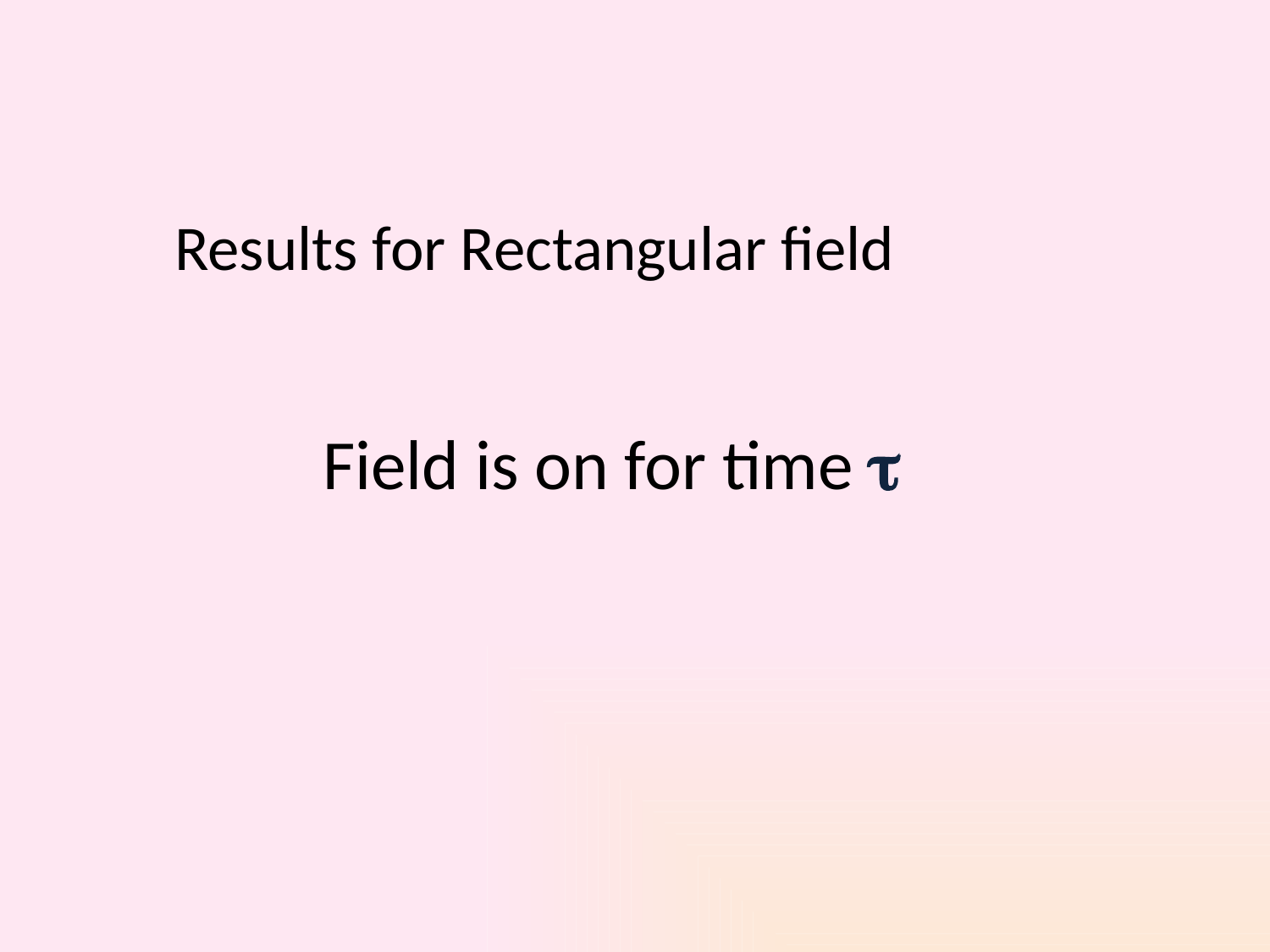

Results for Rectangular field
Field is on for time τ